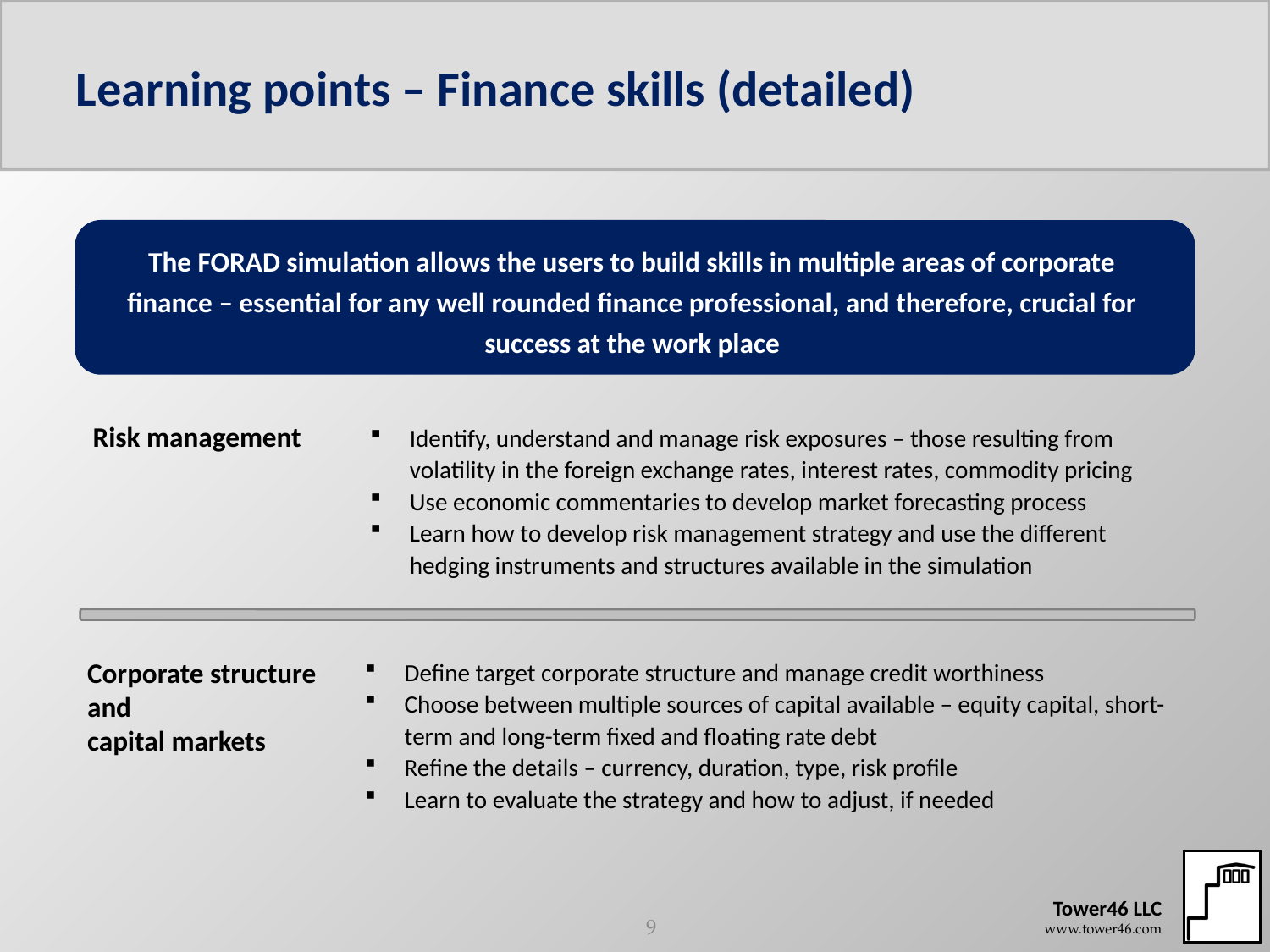

# Learning points – Finance skills (detailed)

The FORAD simulation allows the users to build skills in multiple areas of corporate finance – essential for any well rounded finance professional, and therefore, crucial for success at the work place
Risk management
Identify, understand and manage risk exposures – those resulting from volatility in the foreign exchange rates, interest rates, commodity pricing
Use economic commentaries to develop market forecasting process
Learn how to develop risk management strategy and use the different hedging instruments and structures available in the simulation

Define target corporate structure and manage credit worthiness
Choose between multiple sources of capital available – equity capital, short-term and long-term fixed and floating rate debt
Refine the details – currency, duration, type, risk profile
Learn to evaluate the strategy and how to adjust, if needed

Corporate structure
and
capital markets
9